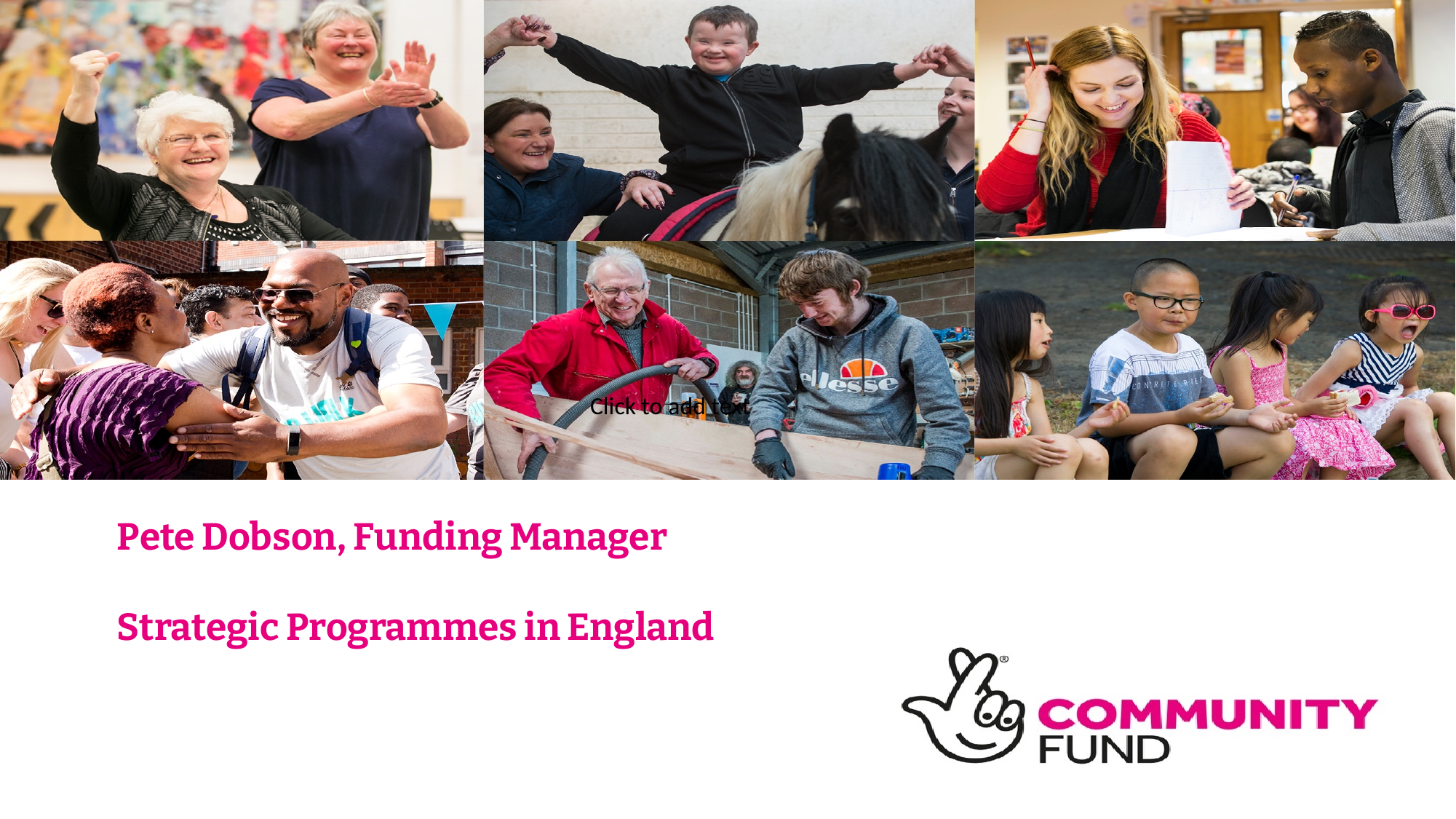

Click to add text
Pete Dobson, Funding Manager

Strategic Programmes in England